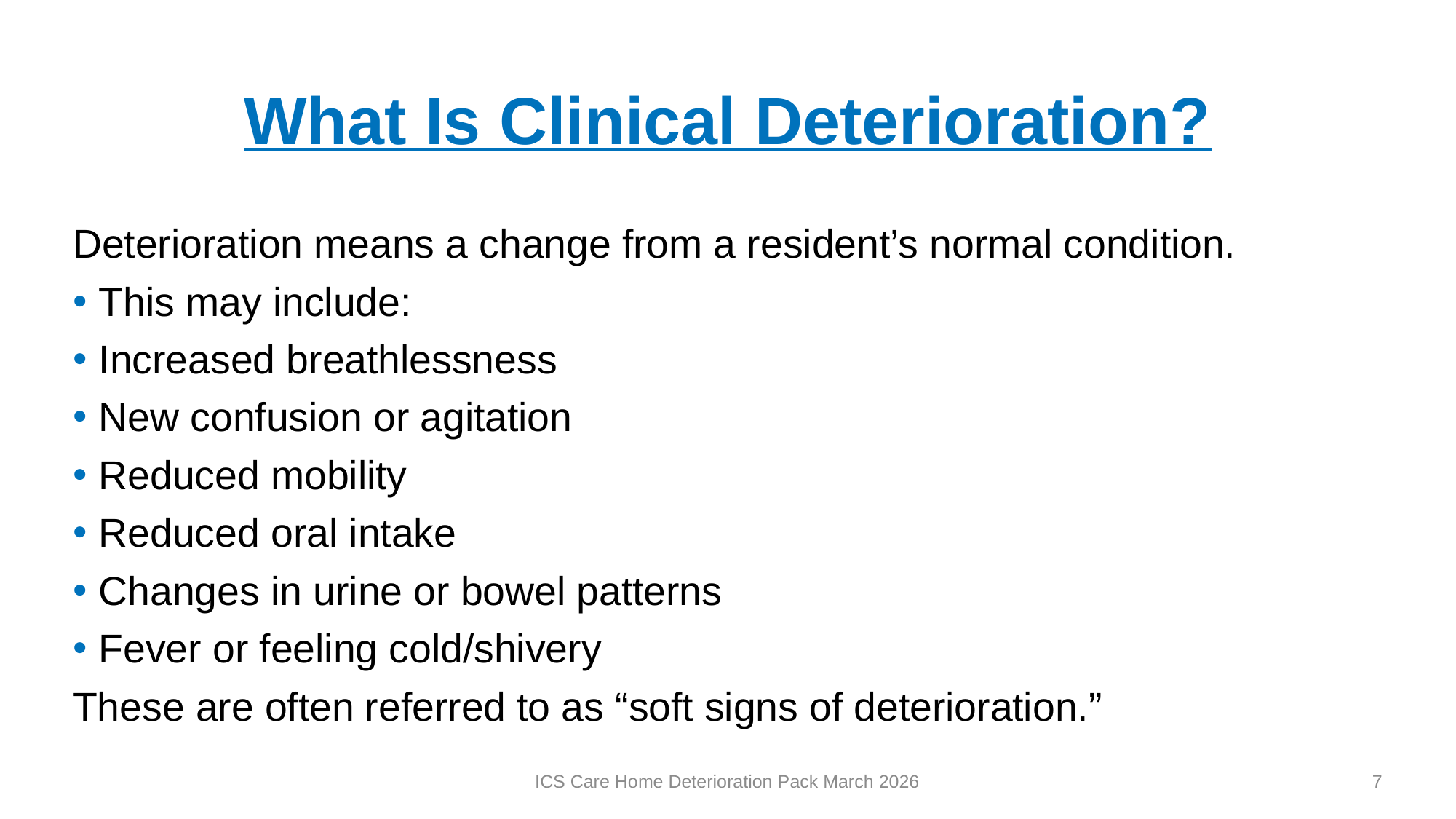

# What Is Clinical Deterioration?
Deterioration means a change from a resident’s normal condition.
This may include:
Increased breathlessness
New confusion or agitation
Reduced mobility
Reduced oral intake
Changes in urine or bowel patterns
Fever or feeling cold/shivery
These are often referred to as “soft signs of deterioration.”

ICS Care Home Deterioration Pack March 2026
7